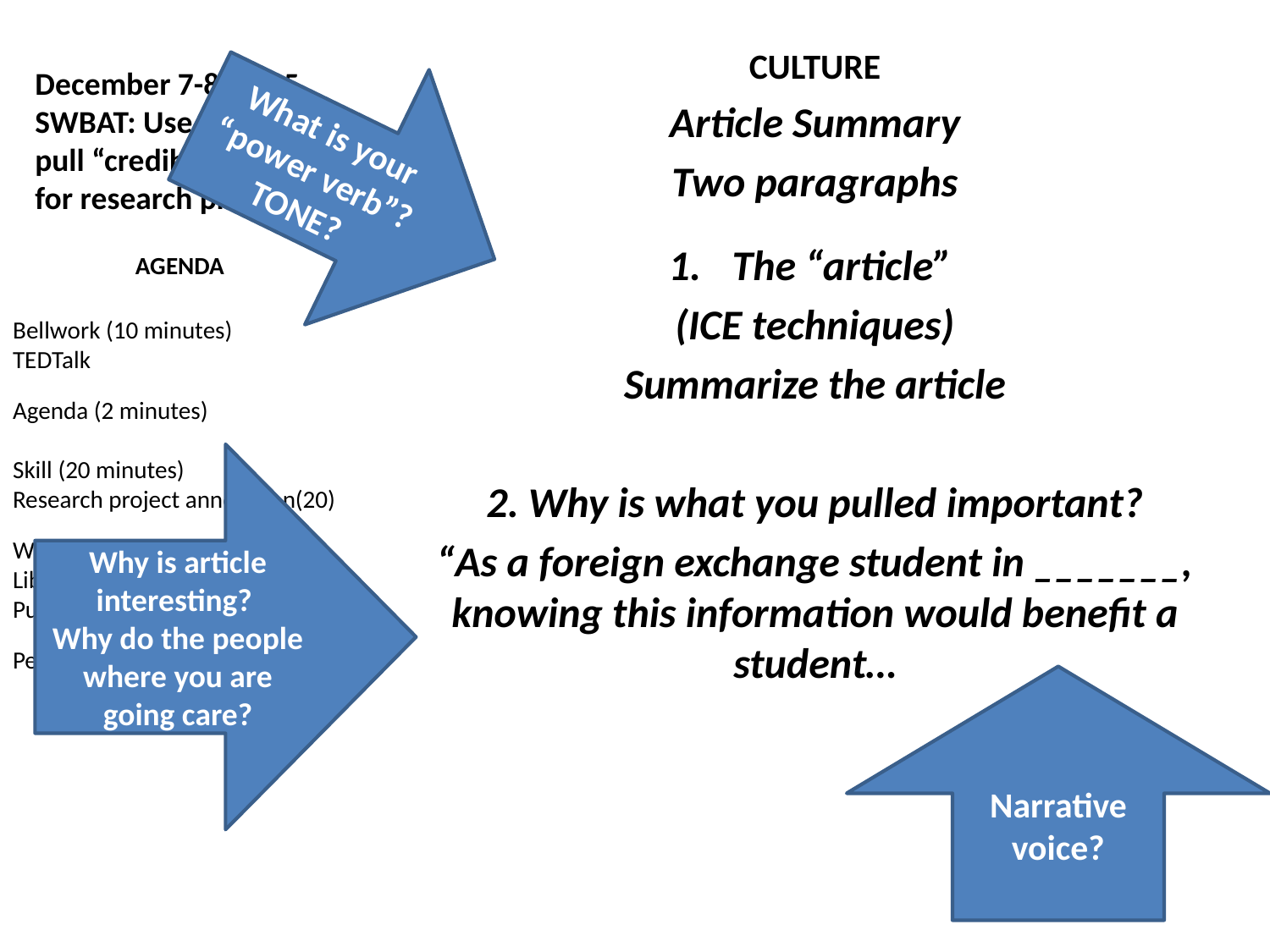

# December 7-8, 2015 SWBAT: Use databases to pull “credible” information for research project
CULTURE
Article Summary
Two paragraphs

The “article”
(ICE techniques)
Summarize the article

2. Why is what you pulled important?
“As a foreign exchange student in _______, knowing this information would benefit a student…

What is your “power verb”?
TONE?
AGENDA
Bellwork (10 minutes)
TEDTalk
Agenda (2 minutes)
Skill (20 minutes)
Research project annotation(20)
Workshop (50 minutes)
Library Databases
Pulling research
Peace/Out (2 minutes)
Why is article interesting?
Why do the people where you are going care?
Narrative voice?